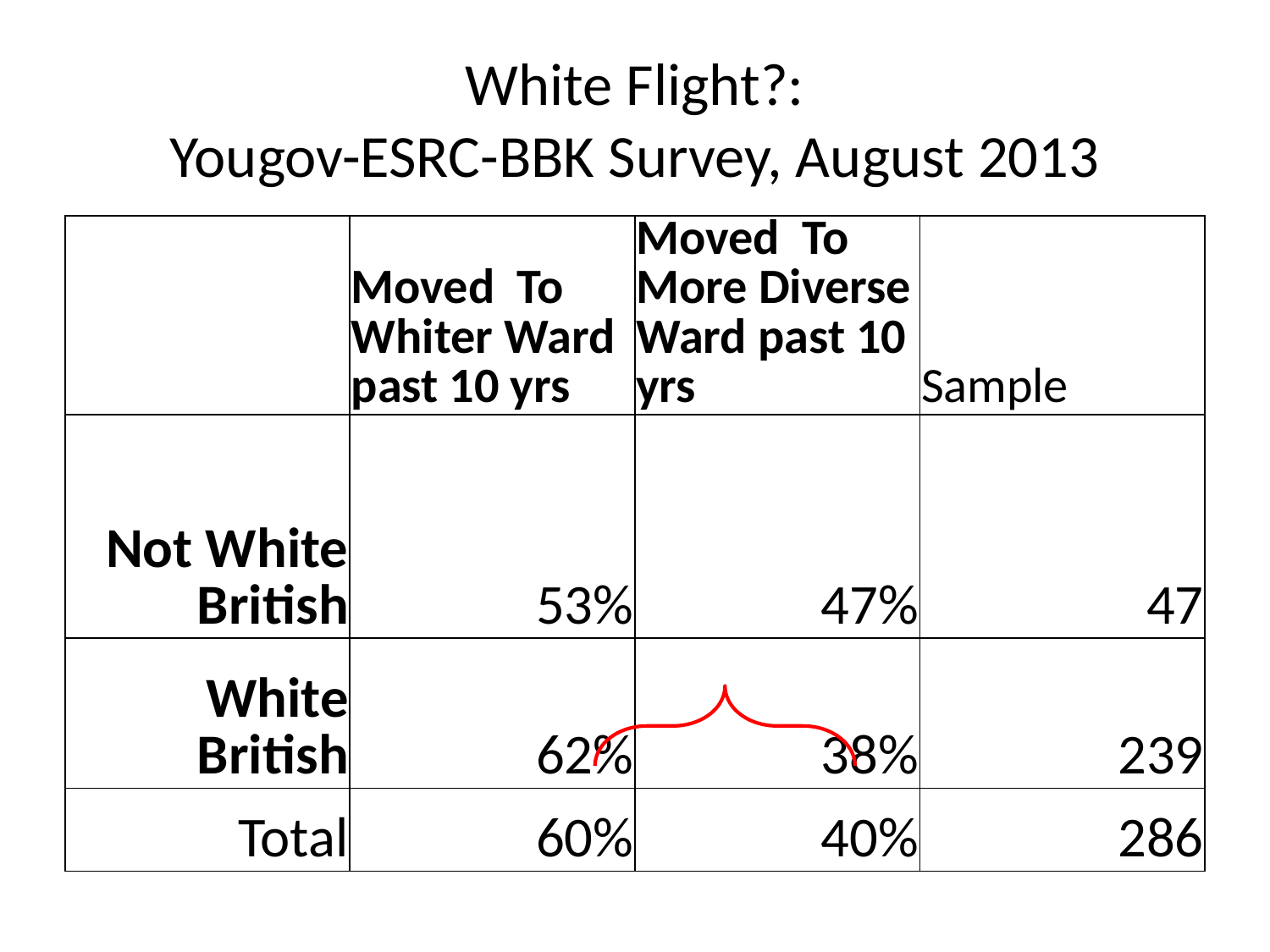

# White Flight?: Yougov-ESRC-BBK Survey, August 2013
|  | Moved To Whiter Ward past 10 yrs | Moved To More Diverse Ward past 10 yrs | Sample |
| --- | --- | --- | --- |
| Not White British | 53% | 47% | 47 |
| White British | 62% | 38% | 239 |
| Total | 60% | 40% | 286 |